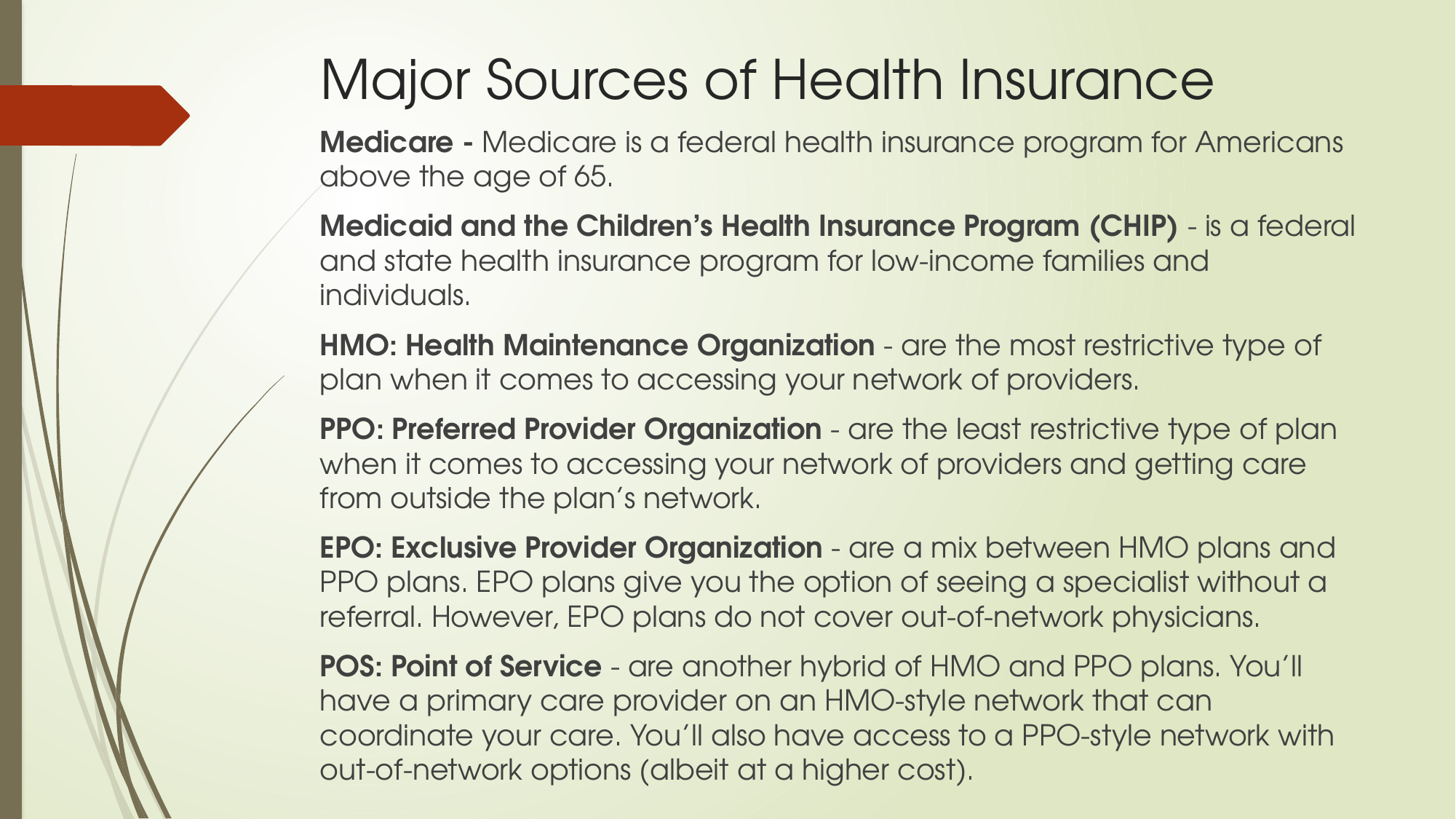

# Major Sources of Health Insurance
Medicare - Medicare is a federal health insurance program for Americans above the age of 65.
Medicaid and the Children’s Health Insurance Program (CHIP) - is a federal and state health insurance program for low-income families and individuals.
HMO: Health Maintenance Organization - are the most restrictive type of plan when it comes to accessing your network of providers.
PPO: Preferred Provider Organization - are the least restrictive type of plan when it comes to accessing your network of providers and getting care from outside the plan’s network.
EPO: Exclusive Provider Organization - are a mix between HMO plans and PPO plans. EPO plans give you the option of seeing a specialist without a referral. However, EPO plans do not cover out-of-network physicians.
POS: Point of Service - are another hybrid of HMO and PPO plans. You’ll have a primary care provider on an HMO-style network that can coordinate your care. You’ll also have access to a PPO-style network with out-of-network options (albeit at a higher cost).